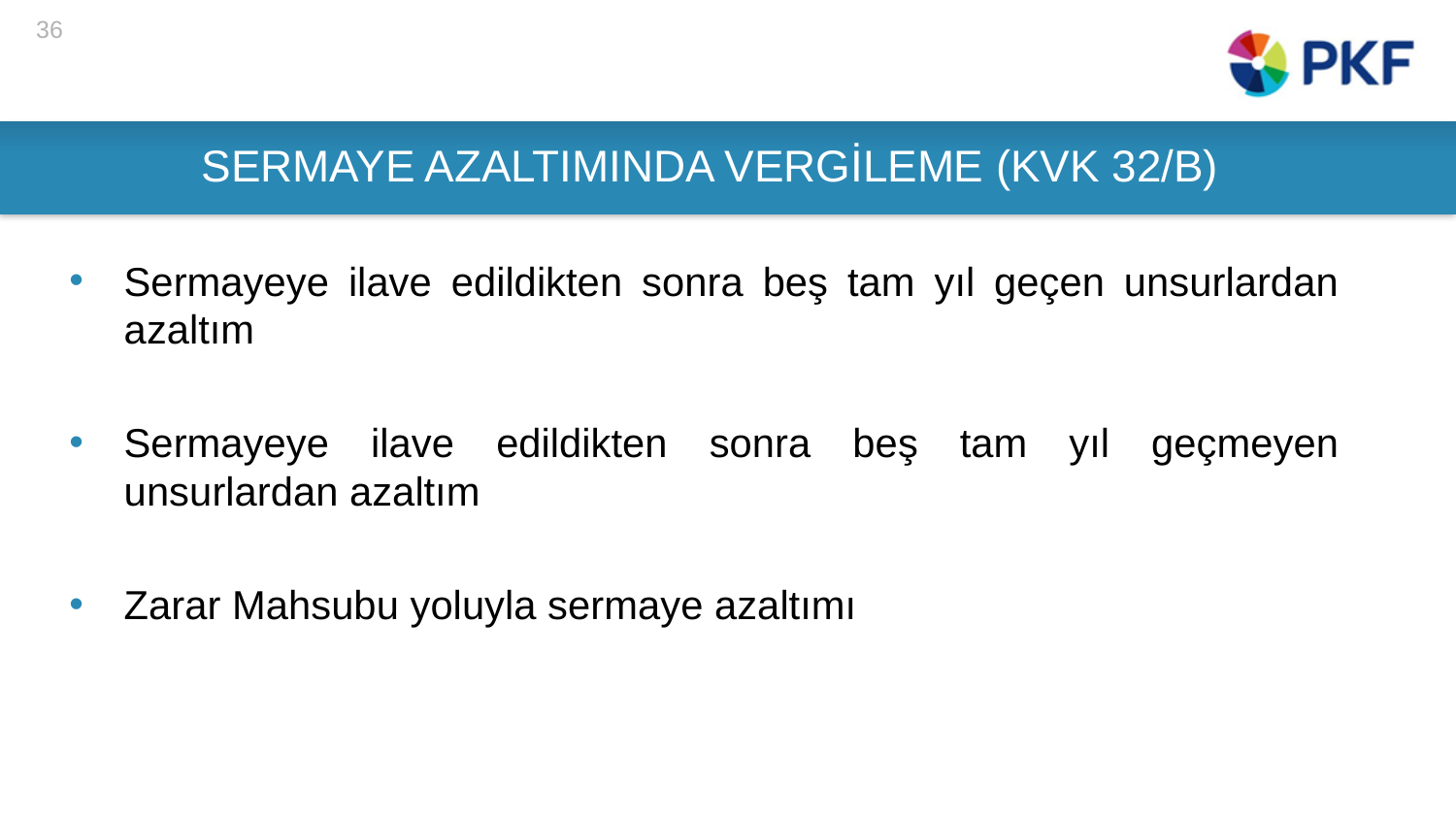

36
# SERMAYE AZALTIMINDA VERGİLEME (KVK 32/B)
Sermayeye ilave edildikten sonra beş tam yıl geçen unsurlardan azaltım

Sermayeye ilave edildikten sonra beş tam yıl geçmeyen unsurlardan azaltım

Zarar Mahsubu yoluyla sermaye azaltımı